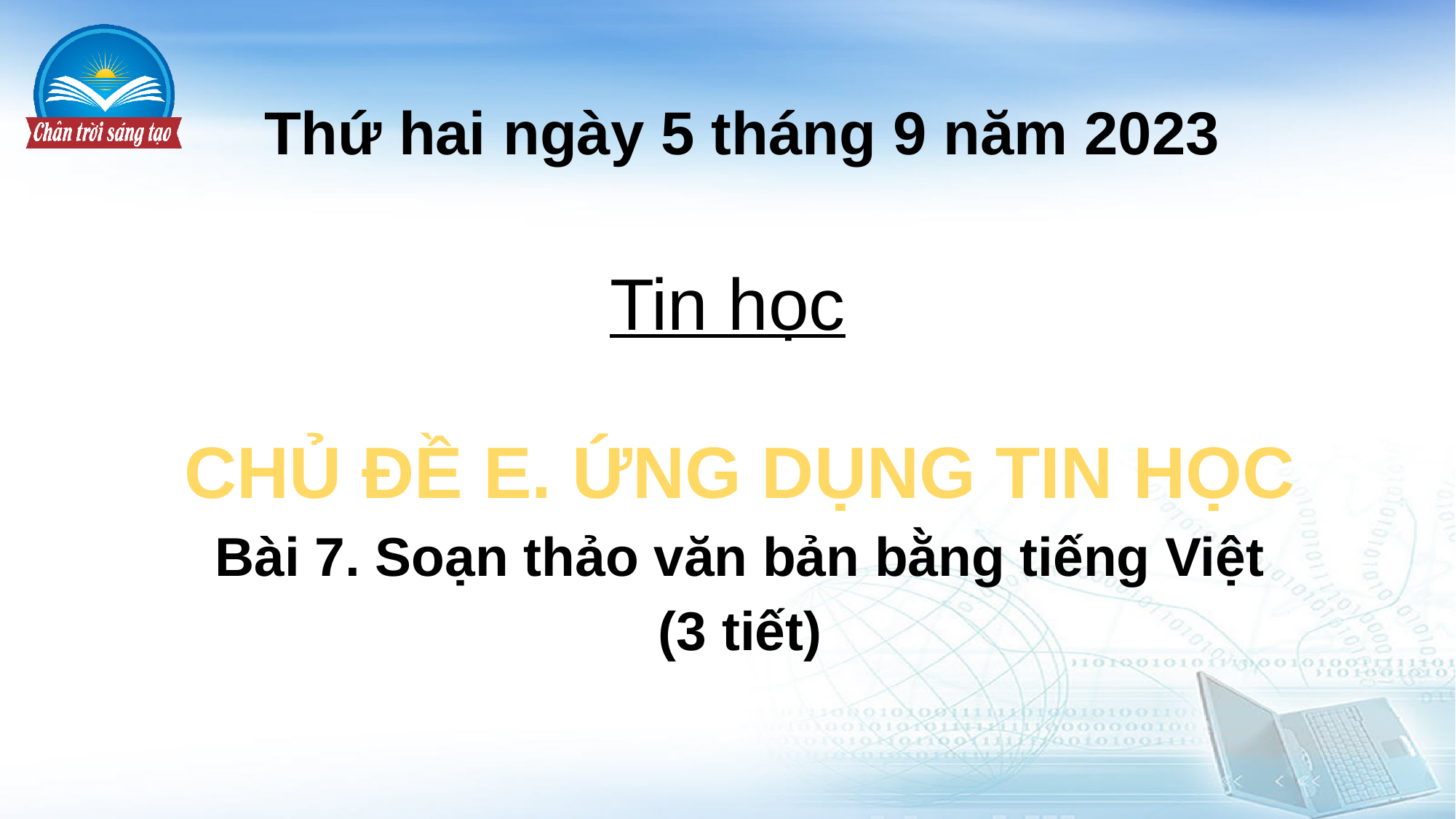

# Thứ hai ngày 5 tháng 9 năm 2023
Tin học
CHỦ ĐỀ E. ỨNG DỤNG TIN HỌC
Bài 7. Soạn thảo văn bản bằng tiếng Việt
(3 tiết)